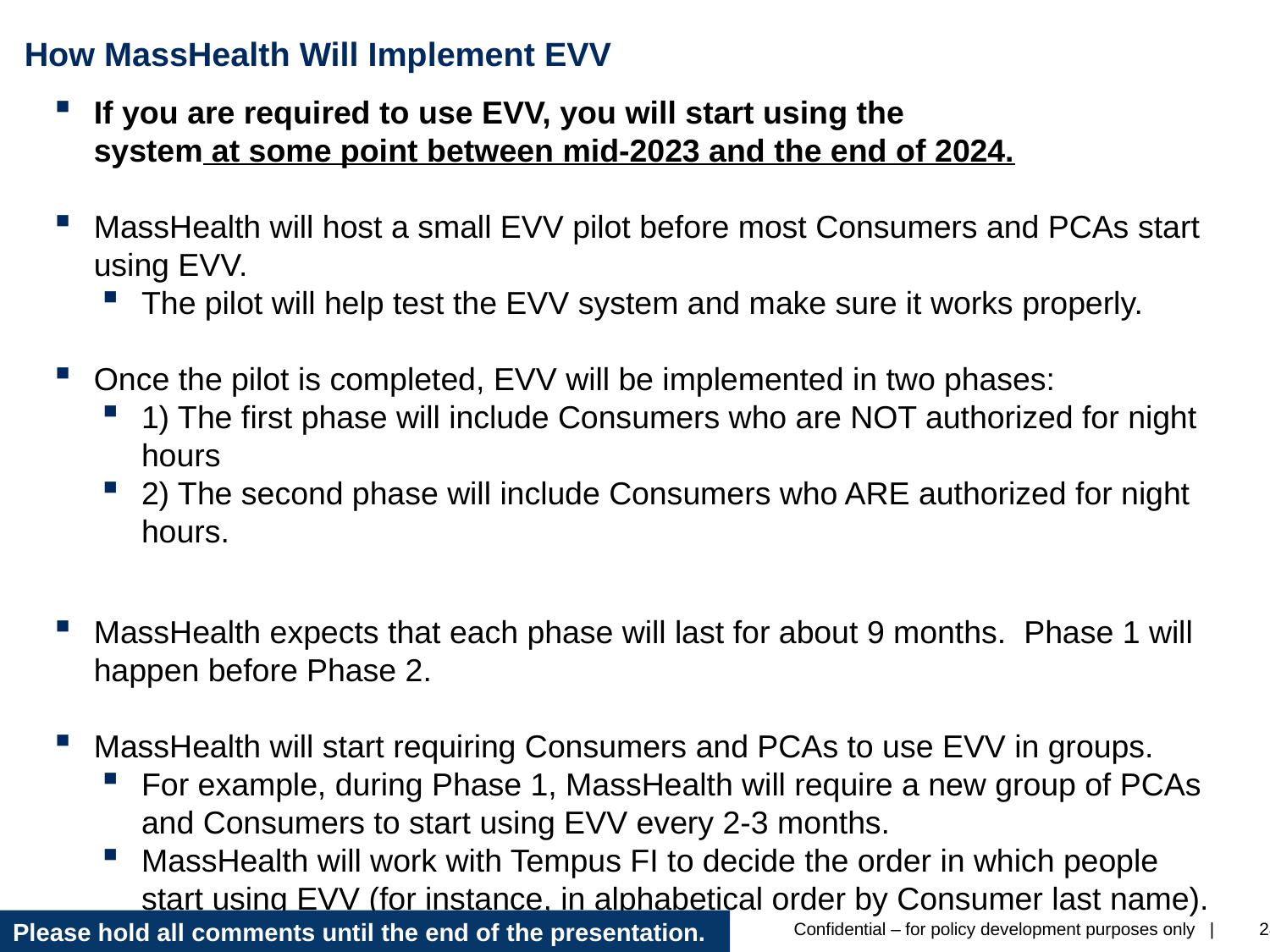

# How MassHealth Will Implement EVV
If you are required to use EVV, you will start using the system at some point between mid-2023 and the end of 2024.

MassHealth will host a small EVV pilot before most Consumers and PCAs start using EVV.
The pilot will help test the EVV system and make sure it works properly.

Once the pilot is completed, EVV will be implemented in two phases:
1) The first phase will include Consumers who are NOT authorized for night hours
2) The second phase will include Consumers who ARE authorized for night hours.

MassHealth expects that each phase will last for about 9 months.  Phase 1 will happen before Phase 2.

MassHealth will start requiring Consumers and PCAs to use EVV in groups.
For example, during Phase 1, MassHealth will require a new group of PCAs and Consumers to start using EVV every 2-3 months.
MassHealth will work with Tempus FI to decide the order in which people start using EVV (for instance, in alphabetical order by Consumer last name).

Please hold all comments until the end of the presentation.